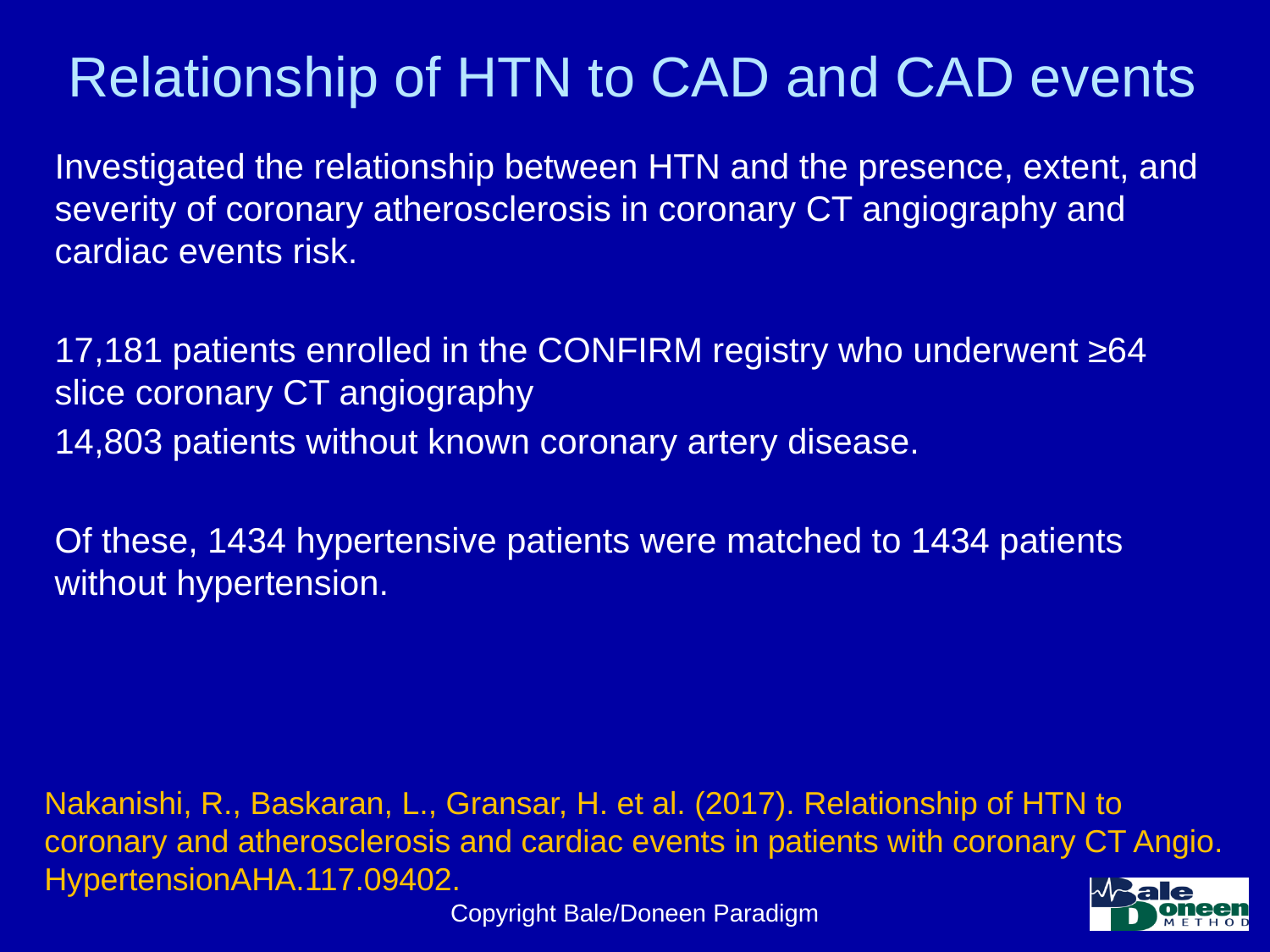

# Relationship of HTN to CAD and CAD events
Investigated the relationship between HTN and the presence, extent, and severity of coronary atherosclerosis in coronary CT angiography and cardiac events risk.

17,181 patients enrolled in the CONFIRM registry who underwent ≥64 slice coronary CT angiography
14,803 patients without known coronary artery disease.

Of these, 1434 hypertensive patients were matched to 1434 patients without hypertension.
Nakanishi, R., Baskaran, L., Gransar, H. et al. (2017). Relationship of HTN to coronary and atherosclerosis and cardiac events in patients with coronary CT Angio. HypertensionAHA.117.09402.
Copyright Bale/Doneen Paradigm